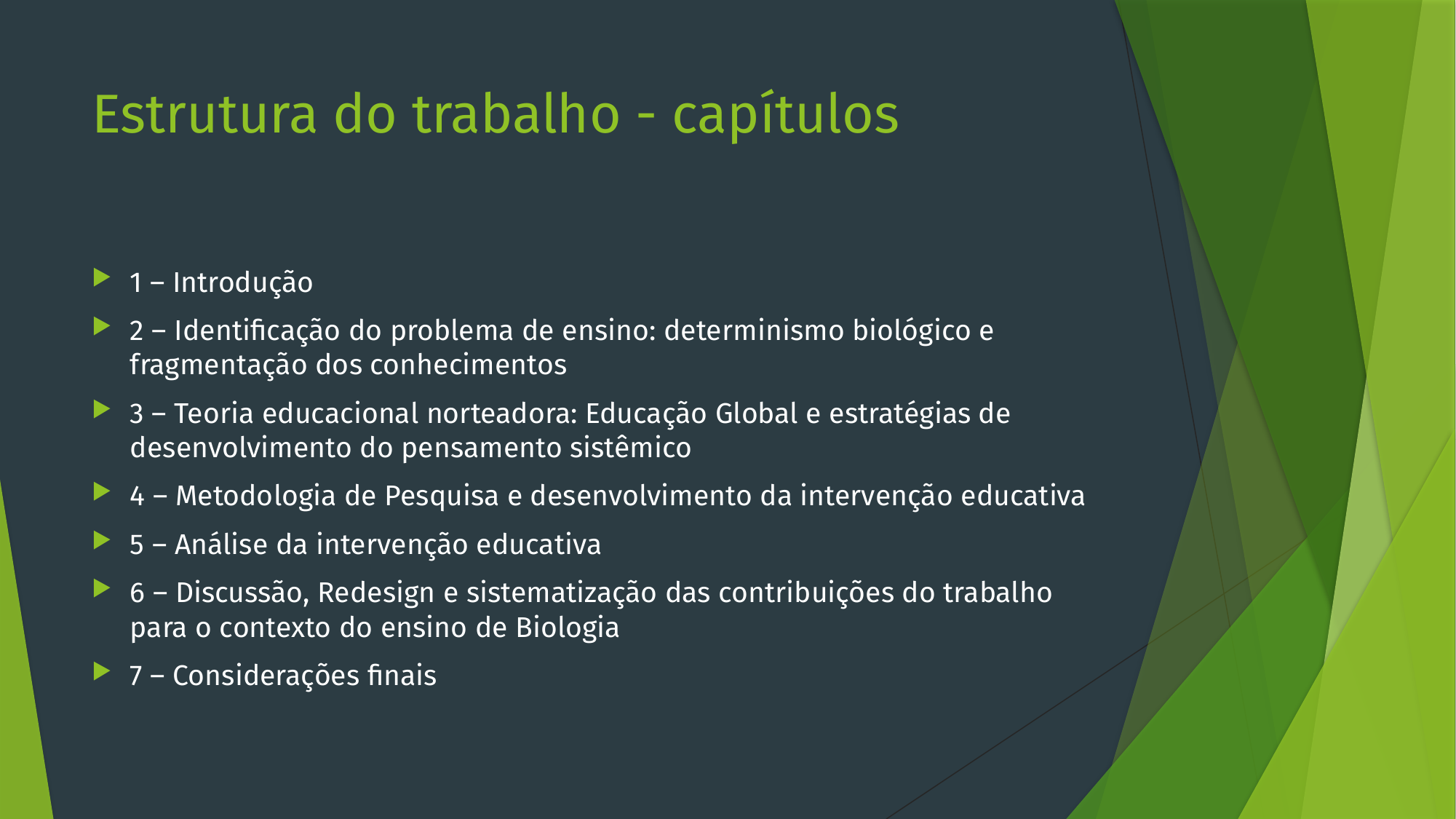

# Estrutura do trabalho - capítulos
1 – Introdução
2 – Identificação do problema de ensino: determinismo biológico e fragmentação dos conhecimentos
3 – Teoria educacional norteadora: Educação Global e estratégias de desenvolvimento do pensamento sistêmico
4 – Metodologia de Pesquisa e desenvolvimento da intervenção educativa
5 – Análise da intervenção educativa
6 – Discussão, Redesign e sistematização das contribuições do trabalho para o contexto do ensino de Biologia
7 – Considerações finais